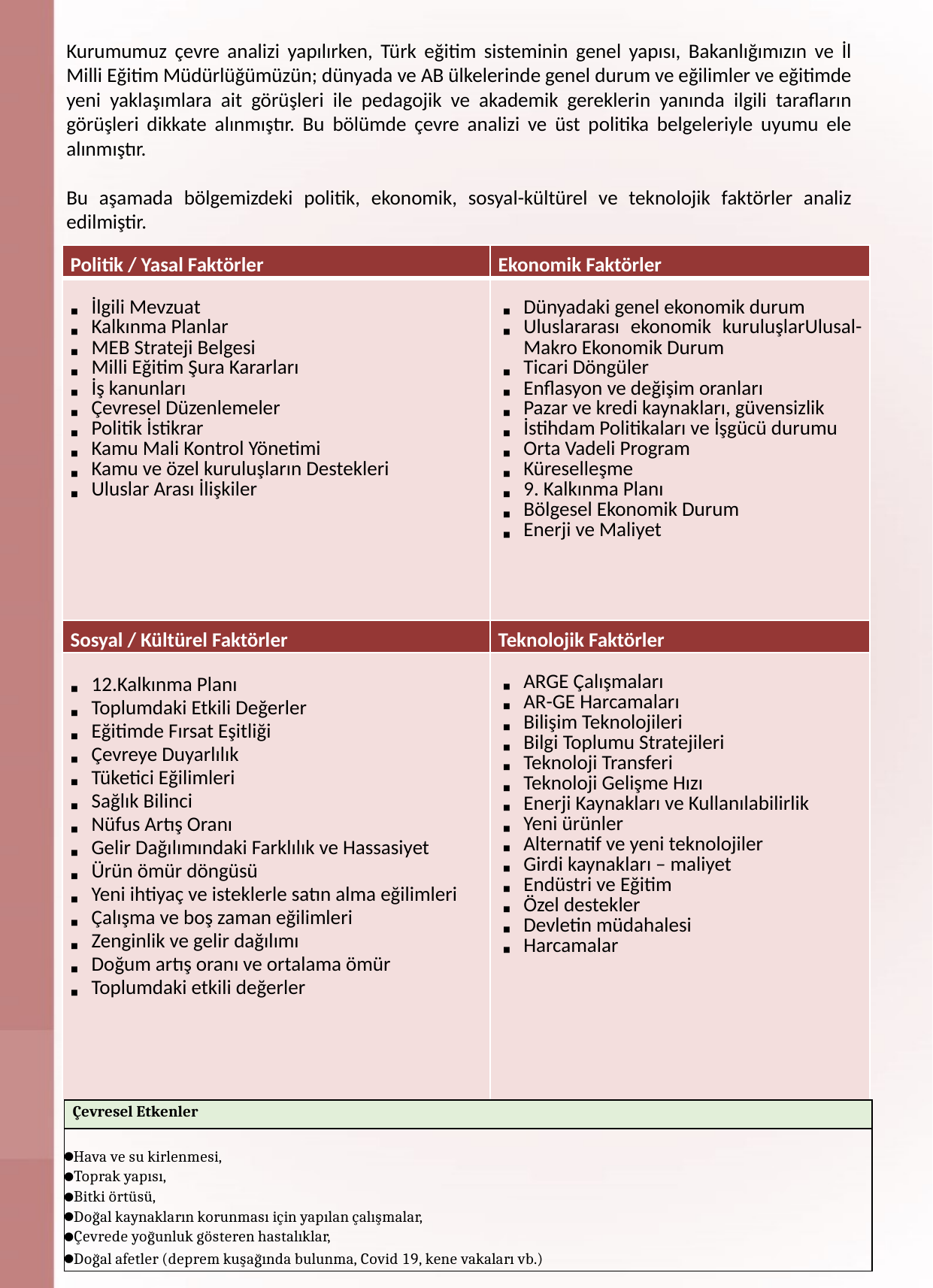

Kurumumuz çevre analizi yapılırken, Türk eğitim sisteminin genel yapısı, Bakanlığımızın ve İl Milli Eğitim Müdürlüğümüzün; dünyada ve AB ülkelerinde genel durum ve eğilimler ve eğitimde yeni yaklaşımlara ait görüşleri ile pedagojik ve akademik gereklerin yanında ilgili tarafların görüşleri dikkate alınmıştır. Bu bölümde çevre analizi ve üst politika belgeleriyle uyumu ele alınmıştır.

Bu aşamada bölgemizdeki politik, ekonomik, sosyal-kültürel ve teknolojik faktörler analiz edilmiştir.
| Politik / Yasal Faktörler | Ekonomik Faktörler |
| --- | --- |
| İlgili Mevzuat Kalkınma Planlar MEB Strateji Belgesi Milli Eğitim Şura Kararları İş kanunları Çevresel Düzenlemeler Politik İstikrar Kamu Mali Kontrol Yönetimi Kamu ve özel kuruluşların Destekleri Uluslar Arası İlişkiler | Dünyadaki genel ekonomik durum Uluslararası ekonomik kuruluşlarUlusal-Makro Ekonomik Durum Ticari Döngüler Enflasyon ve değişim oranları Pazar ve kredi kaynakları, güvensizlik İstihdam Politikaları ve İşgücü durumu Orta Vadeli Program Küreselleşme 9. Kalkınma Planı Bölgesel Ekonomik Durum Enerji ve Maliyet |
| Sosyal / Kültürel Faktörler | Teknolojik Faktörler |
| 12.Kalkınma Planı Toplumdaki Etkili Değerler Eğitimde Fırsat Eşitliği Çevreye Duyarlılık Tüketici Eğilimleri Sağlık Bilinci Nüfus Artış Oranı Gelir Dağılımındaki Farklılık ve Hassasiyet Ürün ömür döngüsü Yeni ihtiyaç ve isteklerle satın alma eğilimleri Çalışma ve boş zaman eğilimleri Zenginlik ve gelir dağılımı Doğum artış oranı ve ortalama ömür Toplumdaki etkili değerler | ARGE Çalışmaları AR-GE Harcamaları Bilişim Teknolojileri Bilgi Toplumu Stratejileri Teknoloji Transferi Teknoloji Gelişme Hızı Enerji Kaynakları ve Kullanılabilirlik Yeni ürünler Alternatif ve yeni teknolojiler Girdi kaynakları – maliyet Endüstri ve Eğitim Özel destekler Devletin müdahalesi Harcamalar |
| Çevresel Etkenler |
| --- |
| Hava ve su kirlenmesi, Toprak yapısı, Bitki örtüsü, Doğal kaynakların korunması için yapılan çalışmalar, Çevrede yoğunluk gösteren hastalıklar, Doğal afetler (deprem kuşağında bulunma, Covid 19, kene vakaları vb.) |